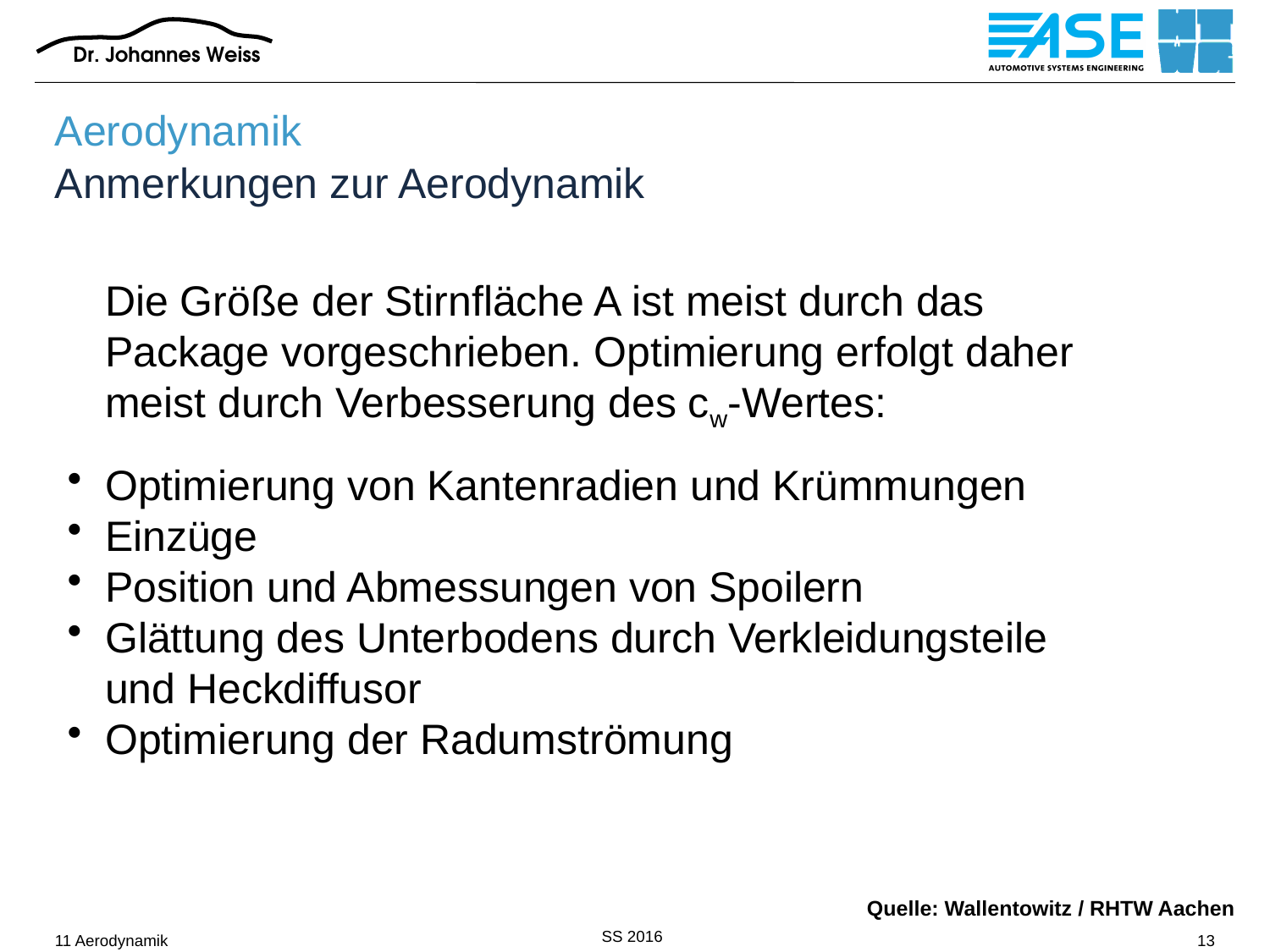

# Aerodynamik Anmerkungen zur Aerodynamik
	Die Größe der Stirnfläche A ist meist durch das Package vorgeschrieben. Optimierung erfolgt daher meist durch Verbesserung des cw-Wertes:

Optimierung von Kantenradien und Krümmungen
Einzüge
Position und Abmessungen von Spoilern
Glättung des Unterbodens durch Verkleidungsteile und Heckdiffusor
Optimierung der Radumströmung
Quelle: Wallentowitz / RHTW Aachen
11 Aerodynamik
13